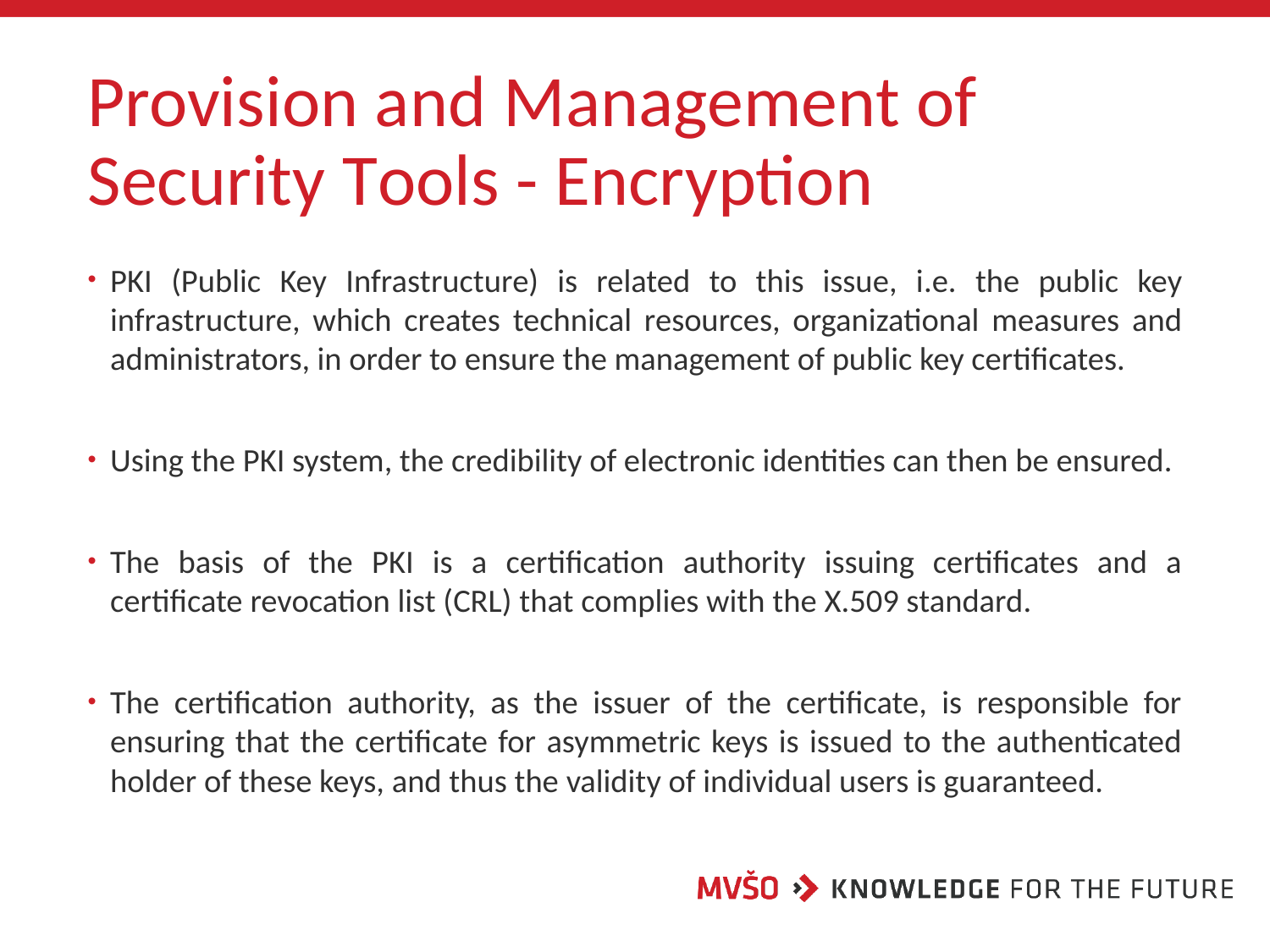

# Provision and Management of Security Tools - Encryption
PKI (Public Key Infrastructure) is related to this issue, i.e. the public key infrastructure, which creates technical resources, organizational measures and administrators, in order to ensure the management of public key certificates.

Using the PKI system, the credibility of electronic identities can then be ensured.

The basis of the PKI is a certification authority issuing certificates and a certificate revocation list (CRL) that complies with the X.509 standard.

The certification authority, as the issuer of the certificate, is responsible for ensuring that the certificate for asymmetric keys is issued to the authenticated holder of these keys, and thus the validity of individual users is guaranteed.